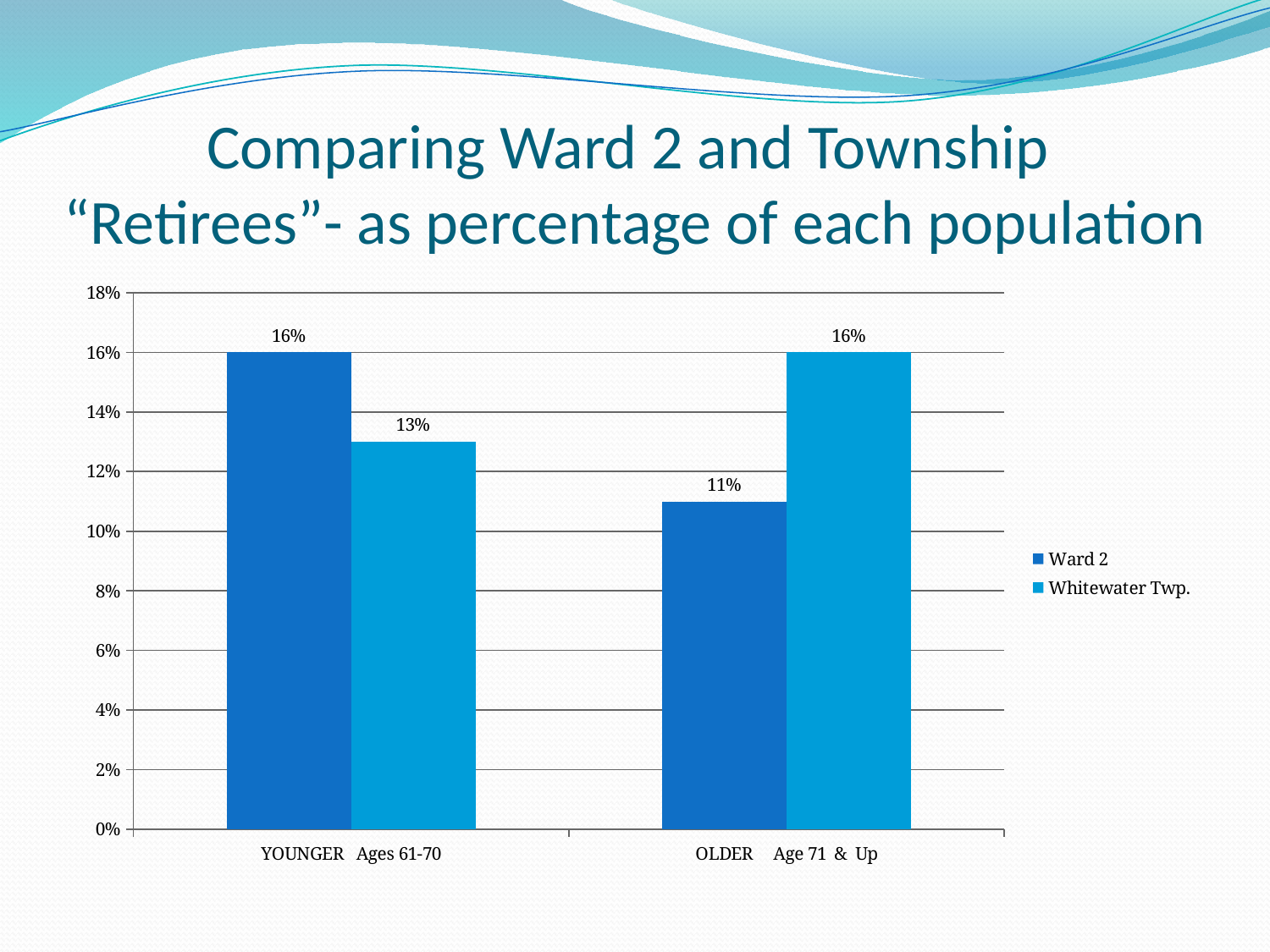

# Comparing Ward 2 and Township “Retirees”- as percentage of each population

### Chart

| Category | Ward 2  | Whitewater Twp. |
|---|---|---|
| YOUNGER   Ages 61-70 | 0.16 | 0.13 |
| OLDER     Age 71  &  Up | 0.11 | 0.16 |